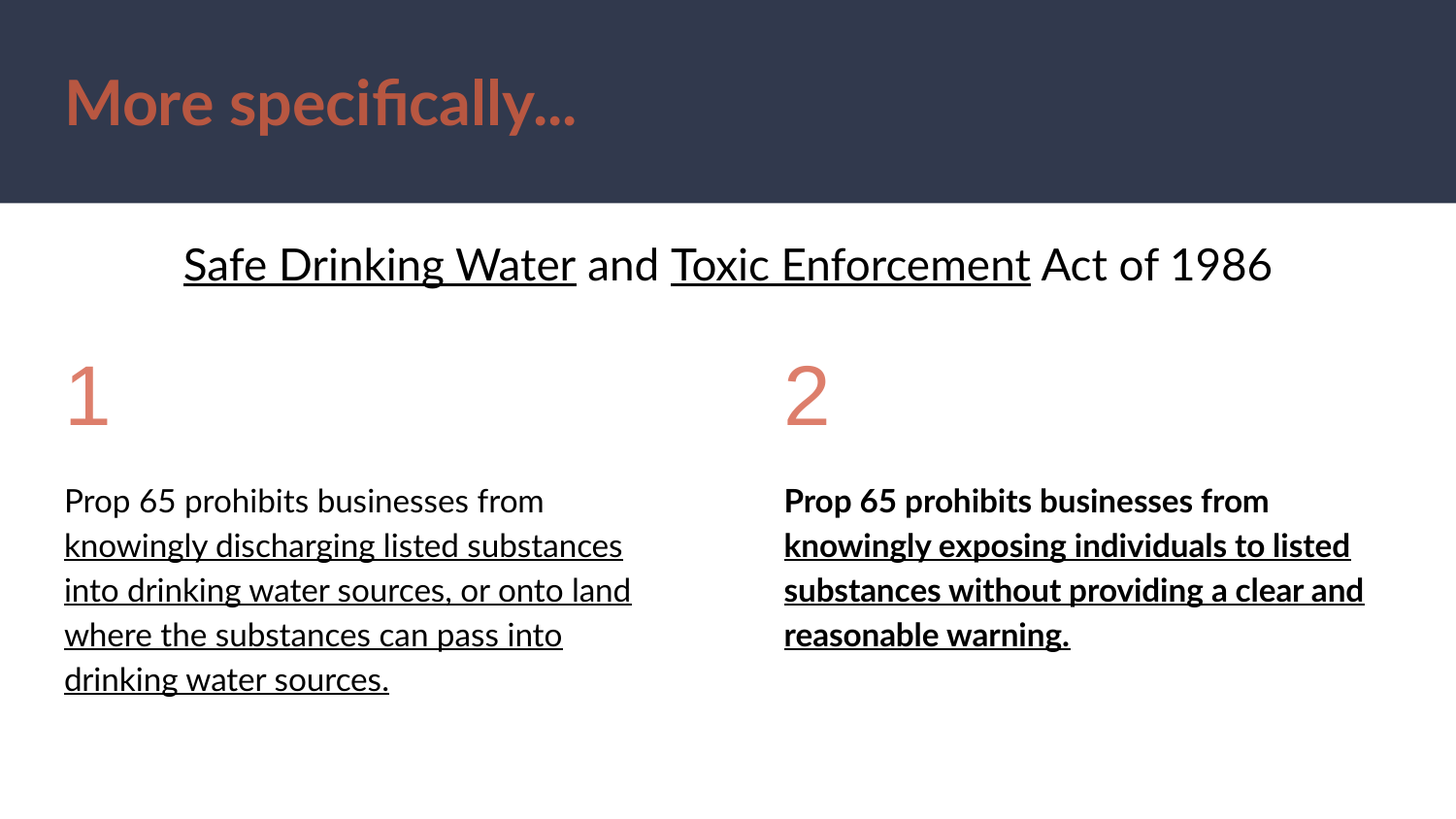

# More specifically...
Safe Drinking Water and Toxic Enforcement Act of 1986

1
Prop 65 prohibits businesses from knowingly discharging listed substances into drinking water sources, or onto land where the substances can pass into drinking water sources.

2
Prop 65 prohibits businesses from knowingly exposing individuals to listed substances without providing a clear and reasonable warning.